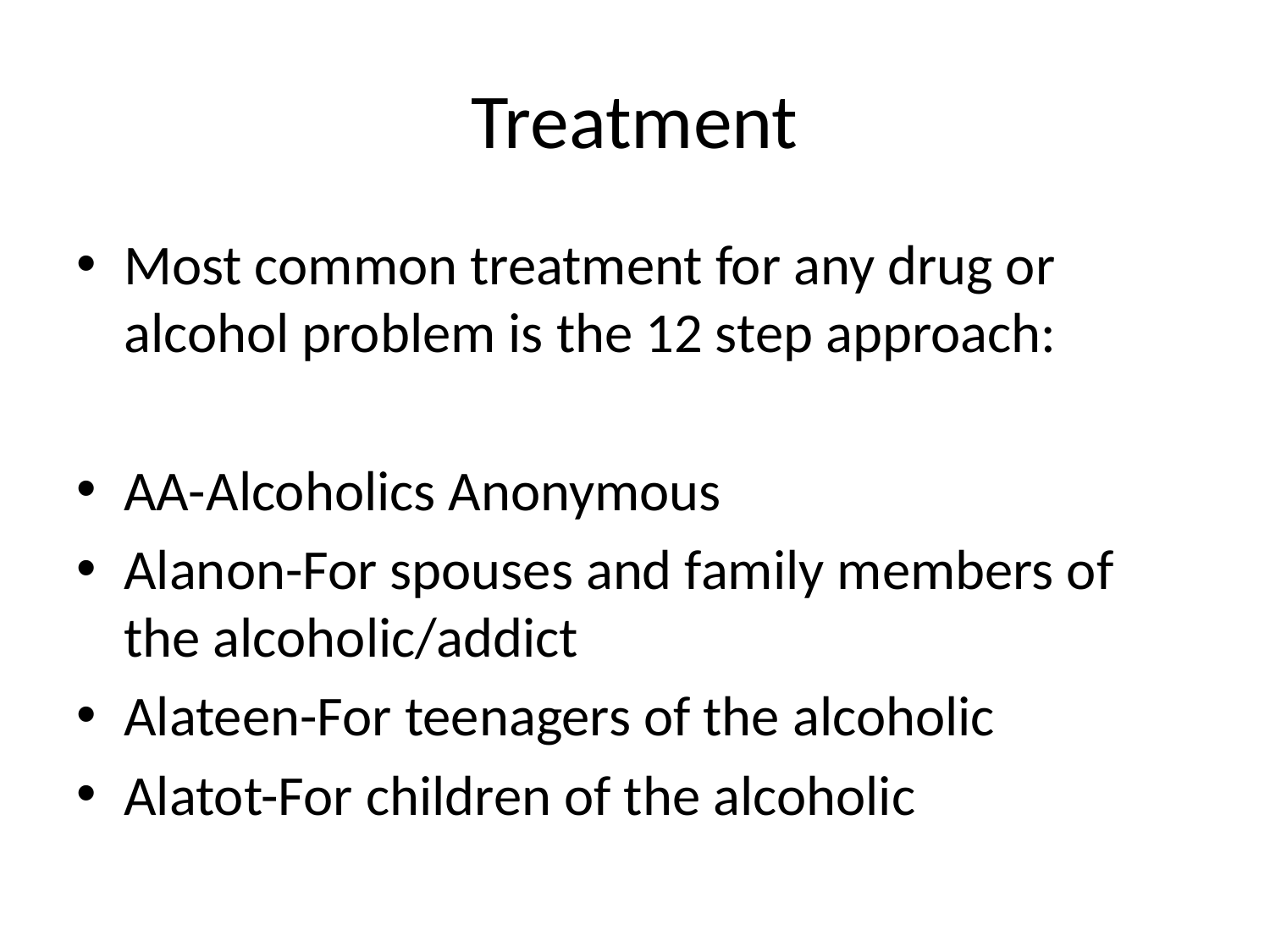

# Treatment
Most common treatment for any drug or alcohol problem is the 12 step approach:

AA-Alcoholics Anonymous
Alanon-For spouses and family members of the alcoholic/addict
Alateen-For teenagers of the alcoholic
Alatot-For children of the alcoholic